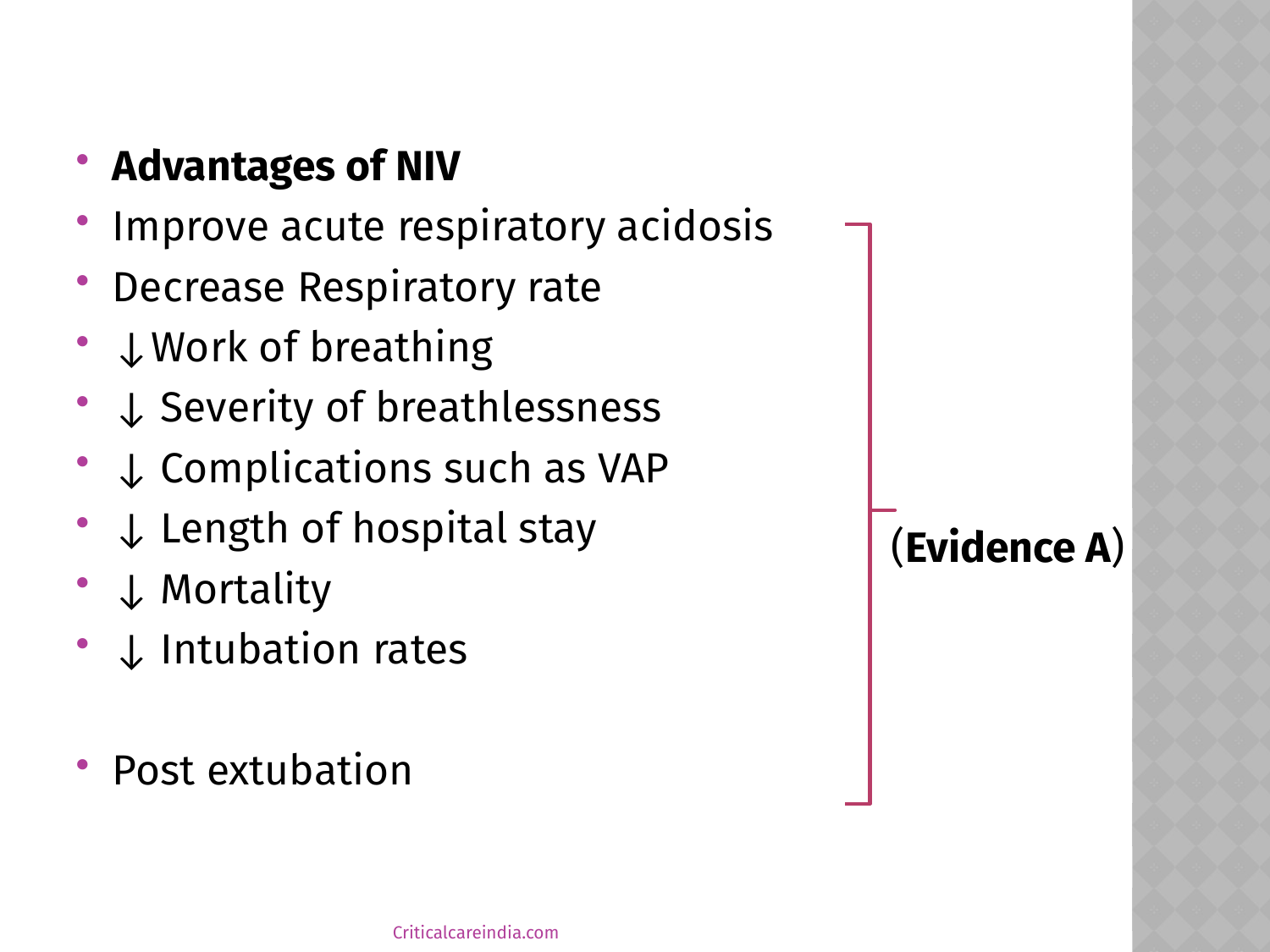

#
Advantages of NIV
Improve acute respiratory acidosis
Decrease Respiratory rate
↓Work of breathing
↓ Severity of breathlessness
↓ Complications such as VAP
↓ Length of hospital stay
↓ Mortality
↓ Intubation rates

Post extubation

(Evidence A)
Criticalcareindia.com